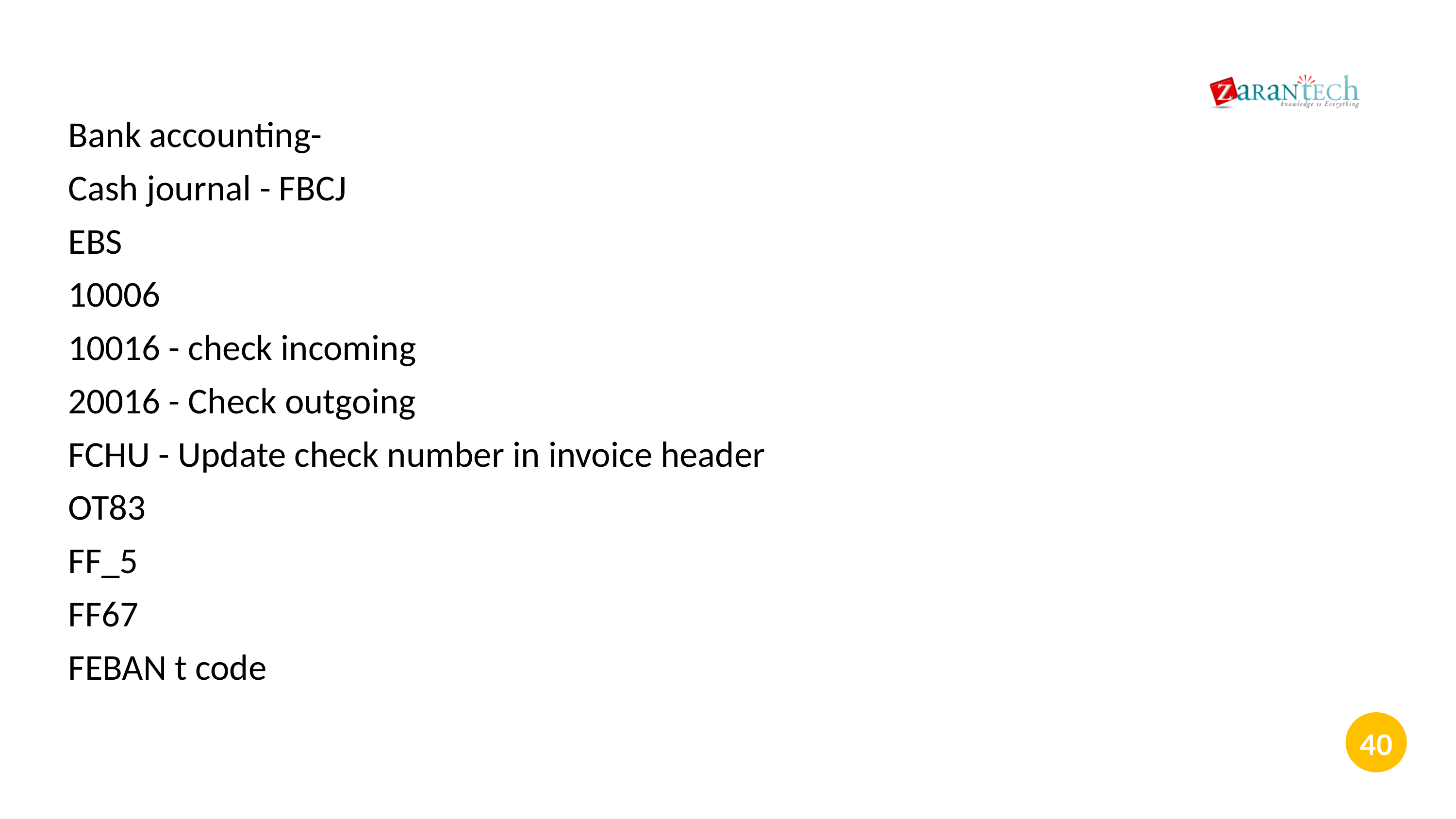

Bank accounting-
Cash journal - FBCJ
EBS
10006
10016 - check incoming
20016 - Check outgoing
FCHU - Update check number in invoice header
OT83
FF_5
FF67
FEBAN t code

40